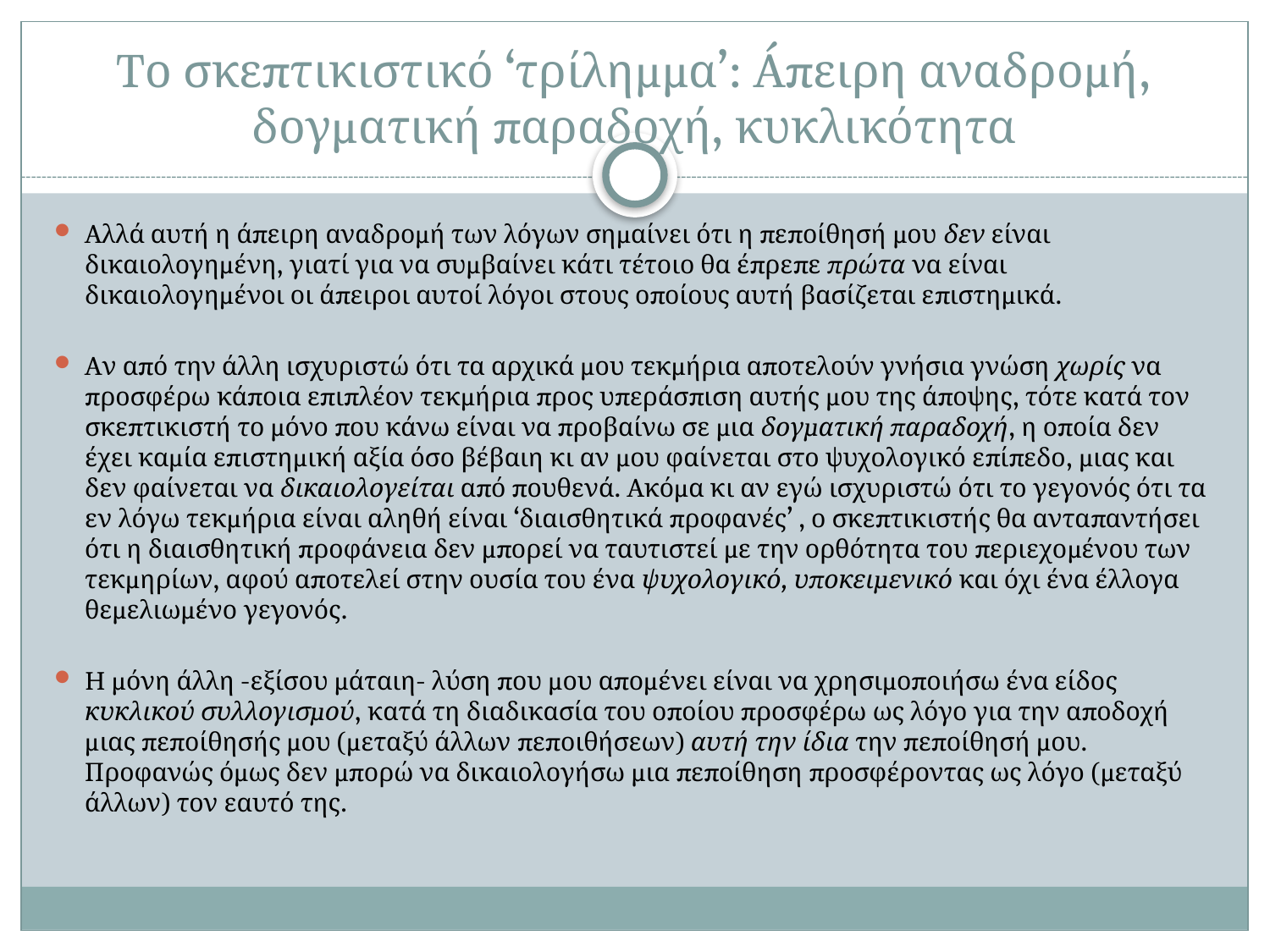

# Το σκεπτικιστικό ‘τρίλημμα’: Άπειρη αναδρομή, δογματική παραδοχή, κυκλικότητα
Αλλά αυτή η άπειρη αναδρομή των λόγων σημαίνει ότι η πεποίθησή μου δεν είναι δικαιολογημένη, γιατί για να συμβαίνει κάτι τέτοιο θα έπρεπε πρώτα να είναι δικαιολογημένοι οι άπειροι αυτοί λόγοι στους οποίους αυτή βασίζεται επιστημικά.

Αν από την άλλη ισχυριστώ ότι τα αρχικά μου τεκμήρια αποτελούν γνήσια γνώση χωρίς να προσφέρω κάποια επιπλέον τεκμήρια προς υπεράσπιση αυτής μου της άποψης, τότε κατά τον σκεπτικιστή το μόνο που κάνω είναι να προβαίνω σε μια δογματική παραδοχή, η οποία δεν έχει καμία επιστημική αξία όσο βέβαιη κι αν μου φαίνεται στο ψυχολογικό επίπεδο, μιας και δεν φαίνεται να δικαιολογείται από πουθενά. Ακόμα κι αν εγώ ισχυριστώ ότι το γεγονός ότι τα εν λόγω τεκμήρια είναι αληθή είναι ‘διαισθητικά προφανές’ , ο σκεπτικιστής θα ανταπαντήσει ότι η διαισθητική προφάνεια δεν μπορεί να ταυτιστεί με την ορθότητα του περιεχομένου των τεκμηρίων, αφού αποτελεί στην ουσία του ένα ψυχολογικό, υποκειμενικό και όχι ένα έλλογα θεμελιωμένο γεγονός.

Η μόνη άλλη -εξίσου μάταιη- λύση που μου απομένει είναι να χρησιμοποιήσω ένα είδος κυκλικού συλλογισμού, κατά τη διαδικασία του οποίου προσφέρω ως λόγο για την αποδοχή μιας πεποίθησής μου (μεταξύ άλλων πεποιθήσεων) αυτή την ίδια την πεποίθησή μου. Προφανώς όμως δεν μπορώ να δικαιολογήσω μια πεποίθηση προσφέροντας ως λόγο (μεταξύ άλλων) τον εαυτό της.